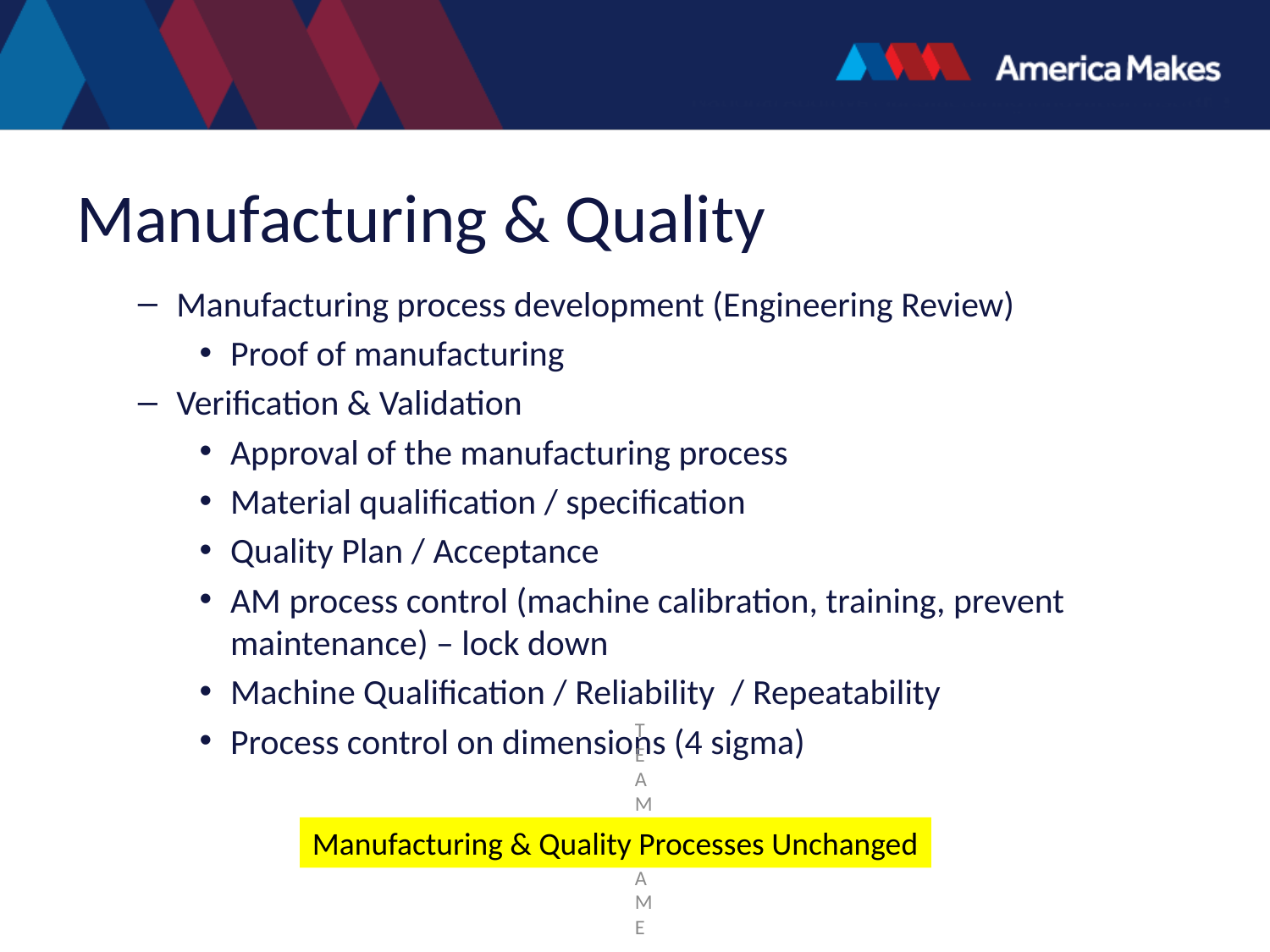

# Manufacturing & Quality
Manufacturing process development (Engineering Review)
Proof of manufacturing
Verification & Validation
Approval of the manufacturing process
Material qualification / specification
Quality Plan / Acceptance
AM process control (machine calibration, training, prevent maintenance) – lock down
Machine Qualification / Reliability  / Repeatability
Process control on dimensions (4 sigma)

Manufacturing & Quality Processes Unchanged
TEAM NAME